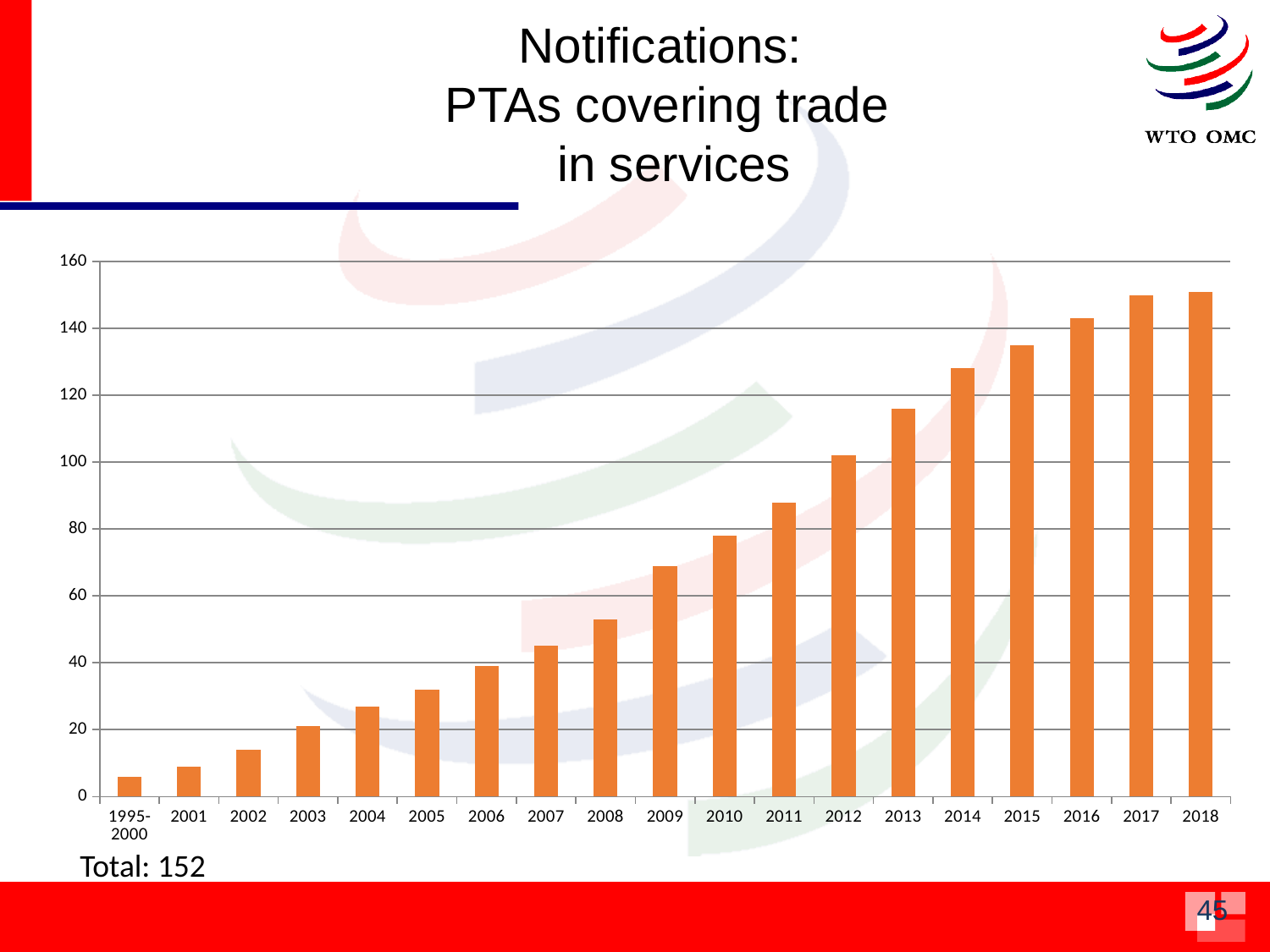

# Notifications: PTAs covering trade in services

### Chart

| Category |  |
|---|---|
| 1995-2000 | 6.0 |
| 2001 | 9.0 |
| 2002 | 14.0 |
| 2003 | 21.0 |
| 2004 | 27.0 |
| 2005 | 32.0 |
| 2006 | 39.0 |
| 2007 | 45.0 |
| 2008 | 53.0 |
| 2009 | 69.0 |
| 2010 | 78.0 |
| 2011 | 88.0 |
| 2012 | 102.0 |
| 2013 | 116.0 |
| 2014 | 128.0 |
| 2015 | 135.0 |
| 2016 | 143.0 |
| 2017 | 150.0 |
| 2018 | 151.0 |
Total: 152
45